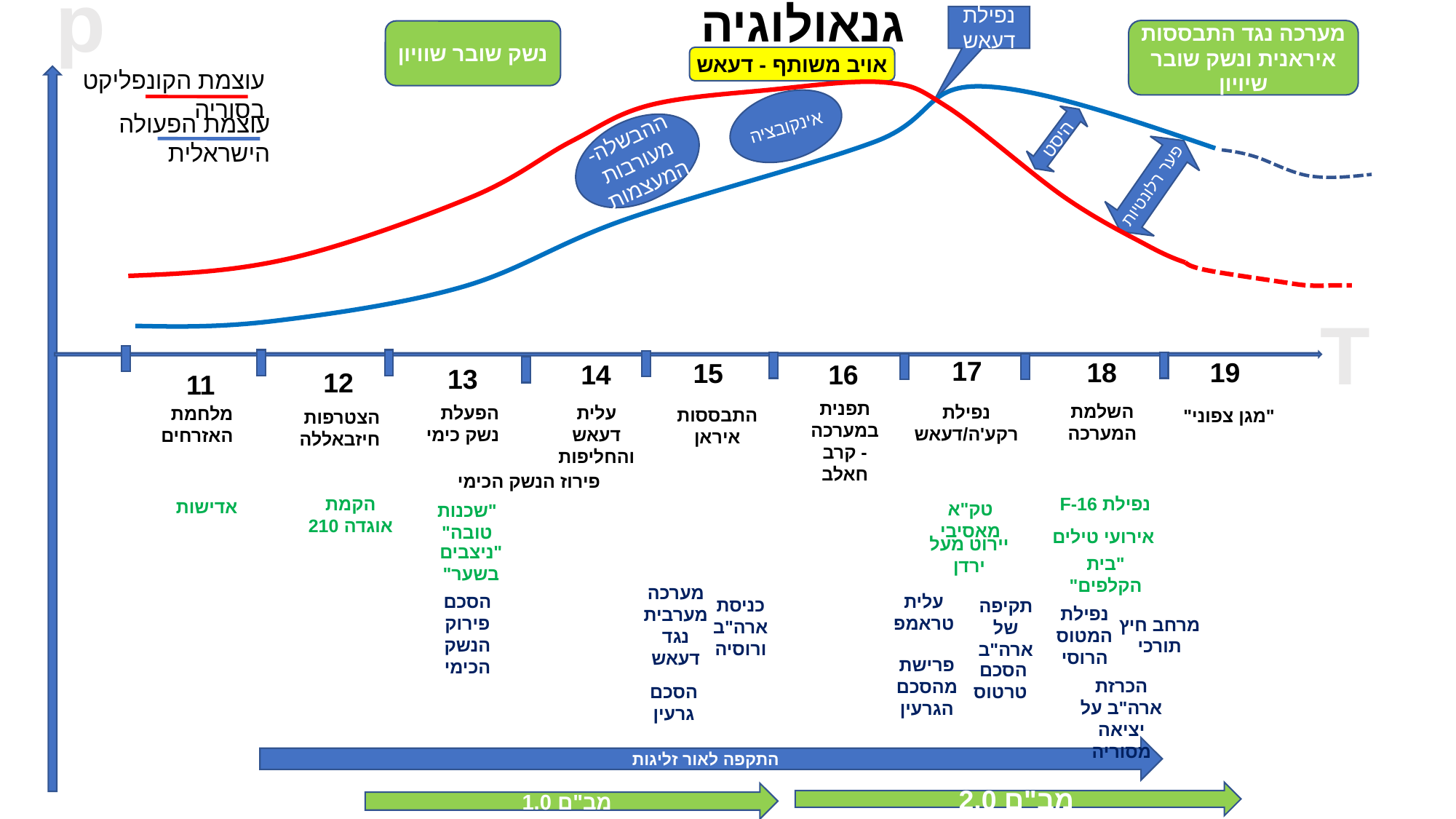

p
גנאולוגיה
נפילת דעאש
מערכה נגד התבססות איראנית ונשק שובר שיויון
נשק שובר שוויון
אויב משותף - דעאש
עוצמת הקונפליקט בסוריה

אינקובציה
עוצמת הפעולה הישראלית
ההבשלה- מעורבות המעצמות
היסט

פער רלונטיות

T

17

19
18
15

14
16

13

12
11
תפנית במערכה - קרב חאלב
השלמת המערכה
נפילת רקע'ה/דעאש
הפעלת נשק כימי
עלית דעאש והחליפות
מלחמת האזרחים
התבססותאיראן
"מגן צפוני"
הצטרפות חיזבאללה
פירוז הנשק הכימי
נפילת F-16
הקמת אוגדה 210
אדישות
טק"א מאסיבי
"שכנות טובה"
אירועי טילים
יירוט מעל ירדן
"ניצבים בשער"
"בית הקלפים"
מערכה מערבית נגד דעאש
הסכם פירוק הנשק הכימי
עלית טראמפ
כניסת ארה"ב ורוסיה
תקיפה של ארה"ב
נפילת המטוס הרוסי
מרחב חיץ תורכי
פרישת מהסכם הגרעין
הסכם טרטוס
הכרזת ארה"ב על יציאה מסוריה
הסכם גרעין
התקפה לאור זליגות
מב"ם 2.0
מב"ם 1.0